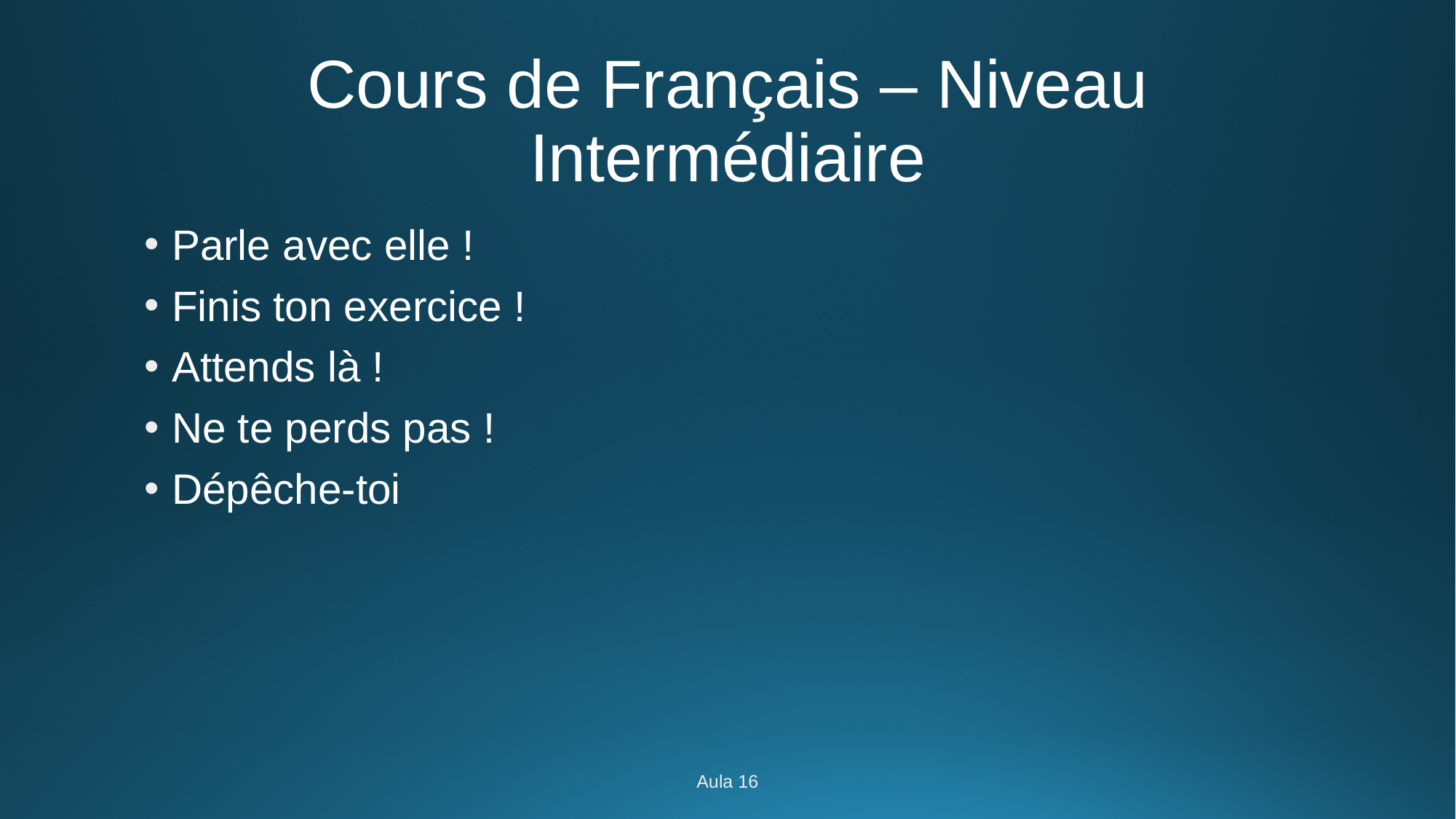

# Cours de Français – Niveau Intermédiaire
Parle avec elle !
Finis ton exercice !
Attends là !
Ne te perds pas !
Dépêche-toi

Aula 16